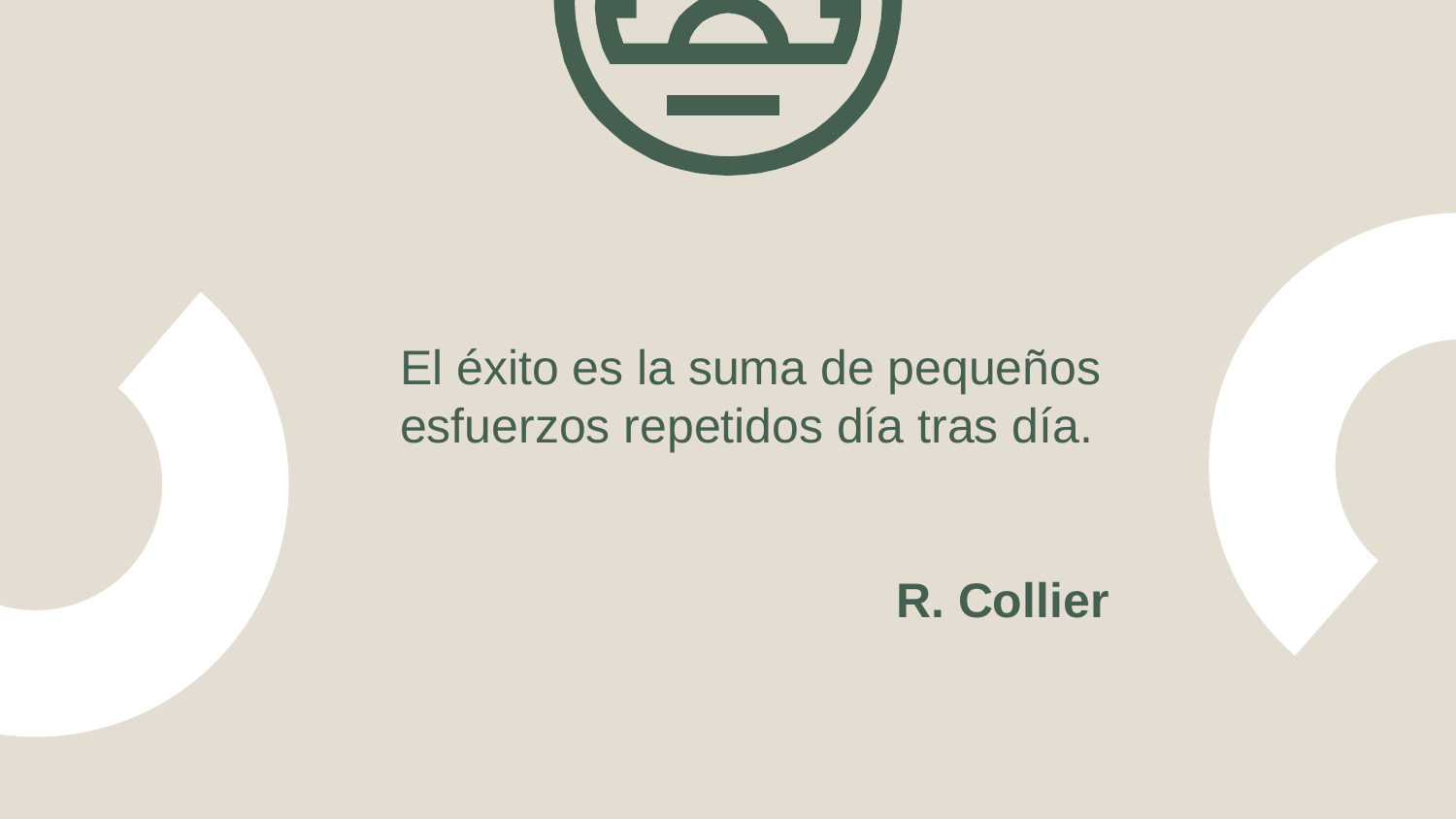

El éxito es la suma de pequeños esfuerzos repetidos día tras día.

R. Collier